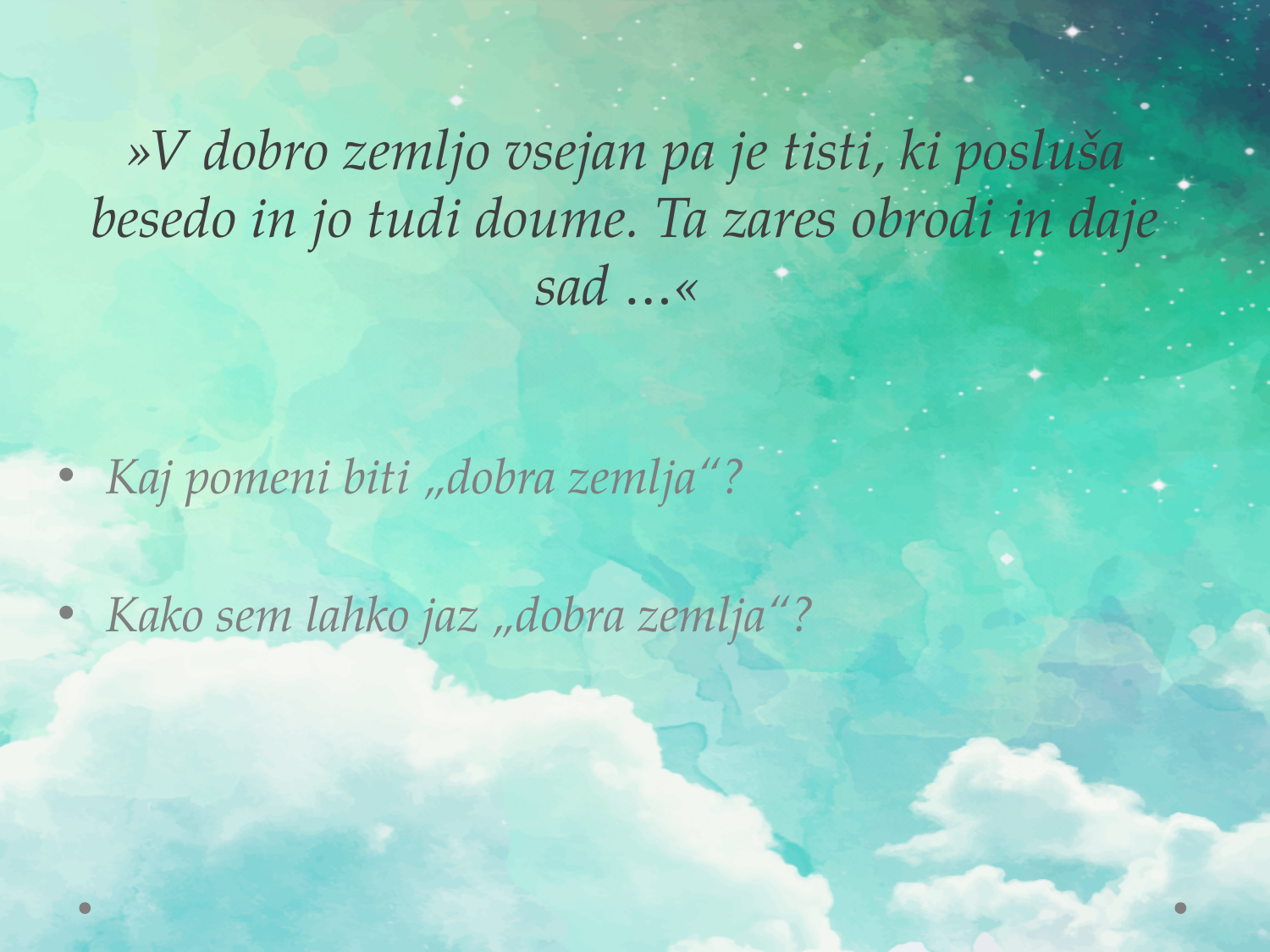

»V dobro zemljo vsejan pa je tisti, ki posluša besedo in jo tudi doume. Ta zares obrodi in daje sad …«

Kaj pomeni biti „dobra zemlja“?

Kako sem lahko jaz „dobra zemlja“?